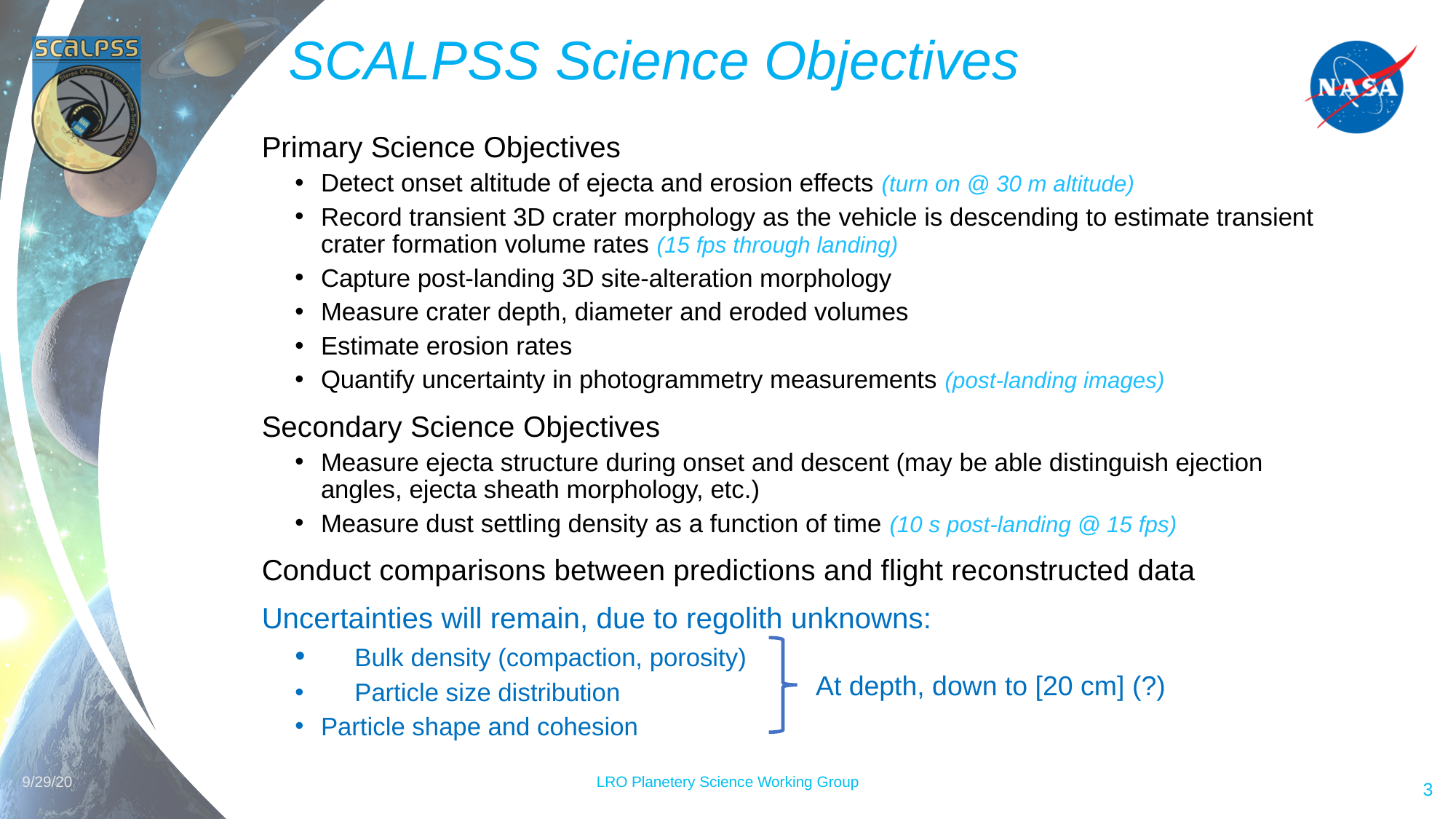

# SCALPSS Science Objectives
Primary Science Objectives
Detect onset altitude of ejecta and erosion effects (turn on @ 30 m altitude)
Record transient 3D crater morphology as the vehicle is descending to estimate transient crater formation volume rates (15 fps through landing)
Capture post-landing 3D site-alteration morphology
Measure crater depth, diameter and eroded volumes
Estimate erosion rates
Quantify uncertainty in photogrammetry measurements (post-landing images)
Secondary Science Objectives
Measure ejecta structure during onset and descent (may be able distinguish ejection angles, ejecta sheath morphology, etc.)
Measure dust settling density as a function of time (10 s post-landing @ 15 fps)
Conduct comparisons between predictions and flight reconstructed data
Uncertainties will remain, due to regolith unknowns:
	Bulk density (compaction, porosity)
	Particle size distribution
Particle shape and cohesion

At depth, down to [20 cm] (?)
9/29/20
LRO Planetery Science Working Group
3